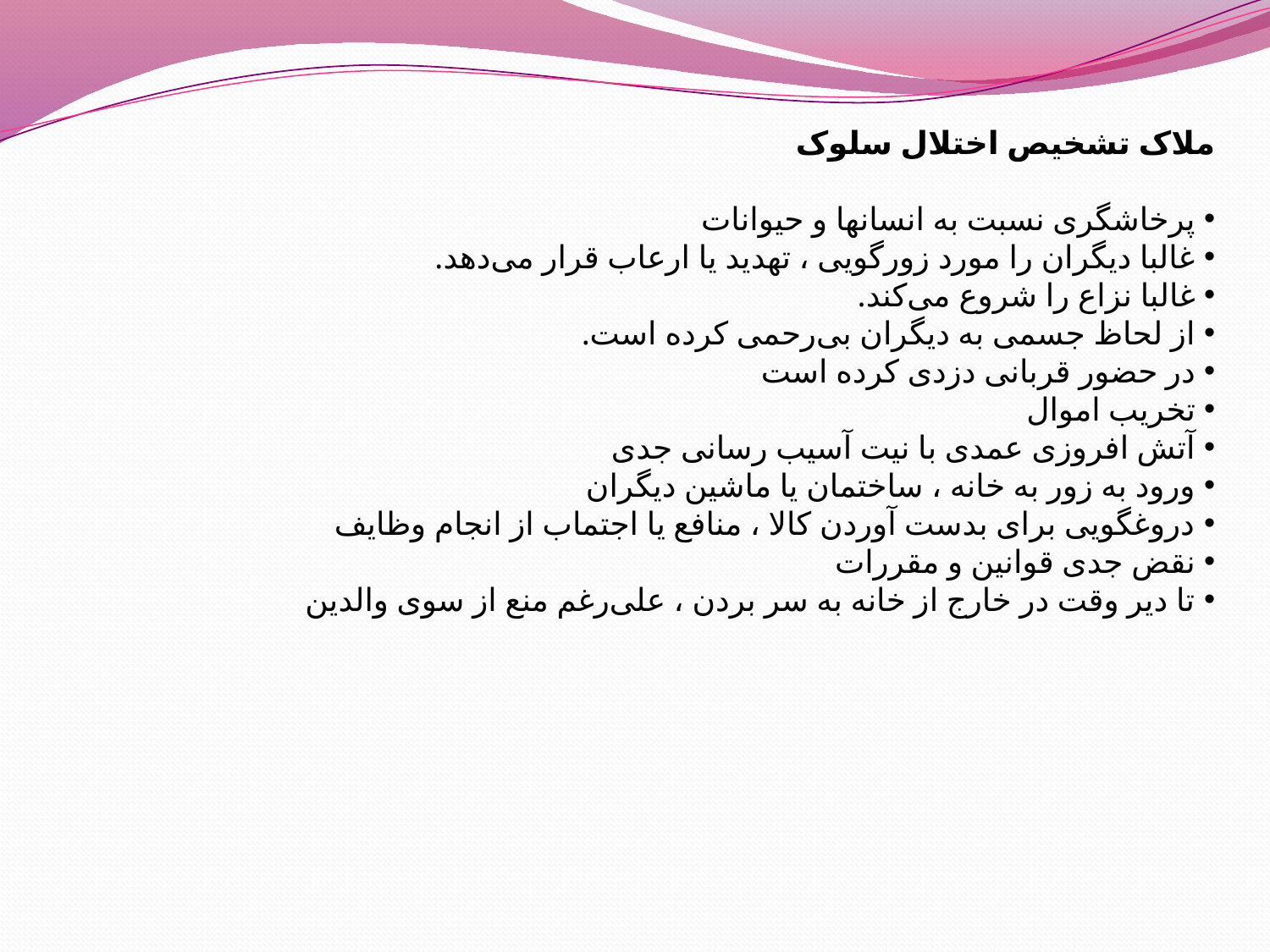

ملاک تشخیص اختلال سلوک

 پرخاشگری نسبت به انسانها و حیوانات
 غالبا دیگران را مورد زورگویی ، تهدید یا ارعاب قرار می‌دهد.
 غالبا نزاع را شروع می‌کند.
 از لحاظ جسمی به دیگران بی‌رحمی کرده است.
 در حضور قربانی دزدی کرده است
 تخریب اموال
 آتش افروزی عمدی با نیت آسیب رسانی جدی
 ورود به زور به خانه ، ساختمان یا ماشین دیگران
 دروغگویی برای بدست آوردن کالا ، منافع یا اجتماب از انجام وظایف
 نقض جدی قوانین و مقررات
 تا دیر وقت در خارج از خانه به سر بردن ، علی‌رغم منع از سوی والدین